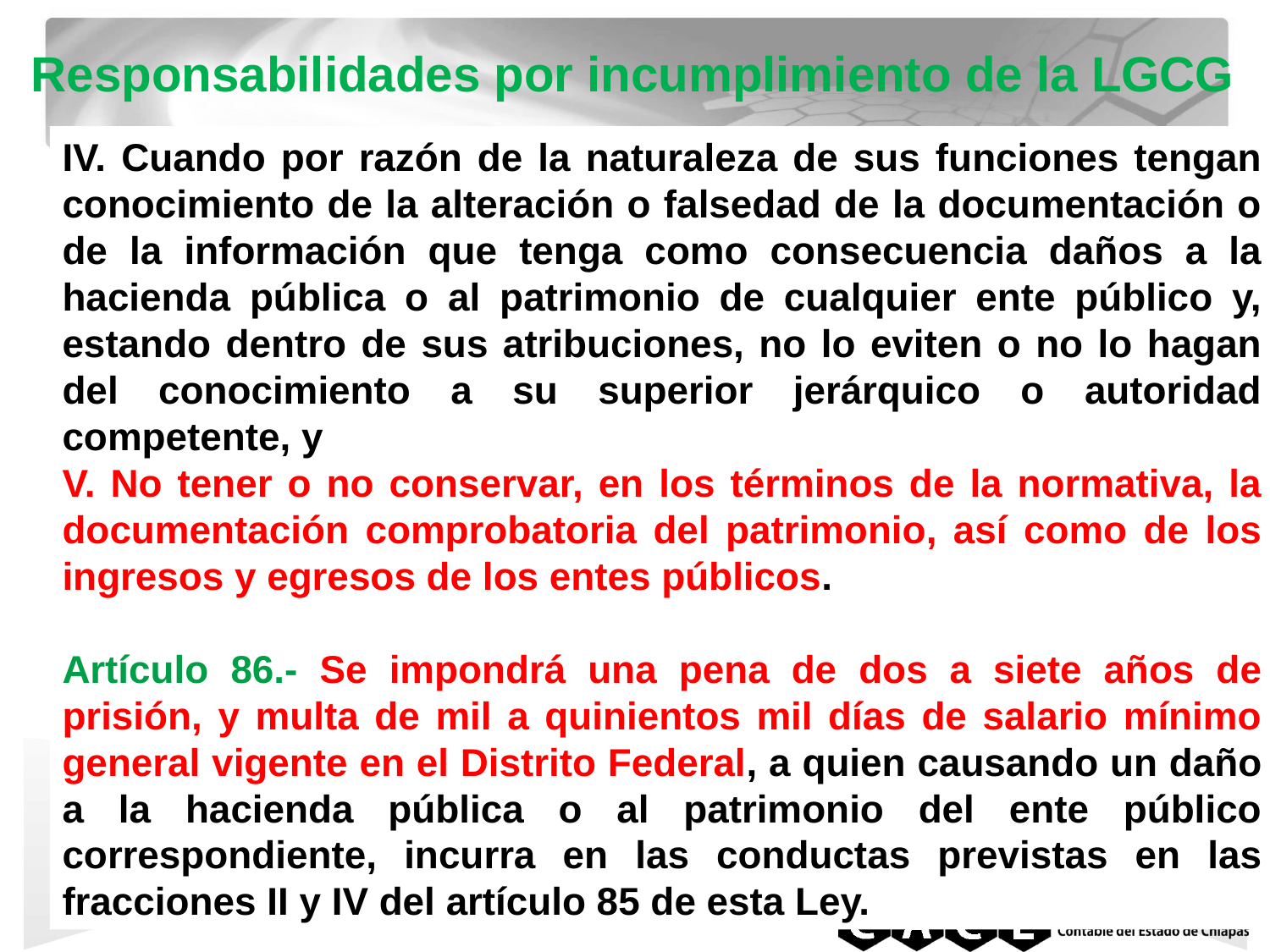

Responsabilidades por incumplimiento de la LGCG
IV. Cuando por razón de la naturaleza de sus funciones tengan conocimiento de la alteración o falsedad de la documentación o de la información que tenga como consecuencia daños a la hacienda pública o al patrimonio de cualquier ente público y, estando dentro de sus atribuciones, no lo eviten o no lo hagan del conocimiento a su superior jerárquico o autoridad competente, y
V. No tener o no conservar, en los términos de la normativa, la documentación comprobatoria del patrimonio, así como de los ingresos y egresos de los entes públicos.

Artículo 86.- Se impondrá una pena de dos a siete años de prisión, y multa de mil a quinientos mil días de salario mínimo general vigente en el Distrito Federal, a quien causando un daño a la hacienda pública o al patrimonio del ente público correspondiente, incurra en las conductas previstas en las fracciones II y IV del artículo 85 de esta Ley.